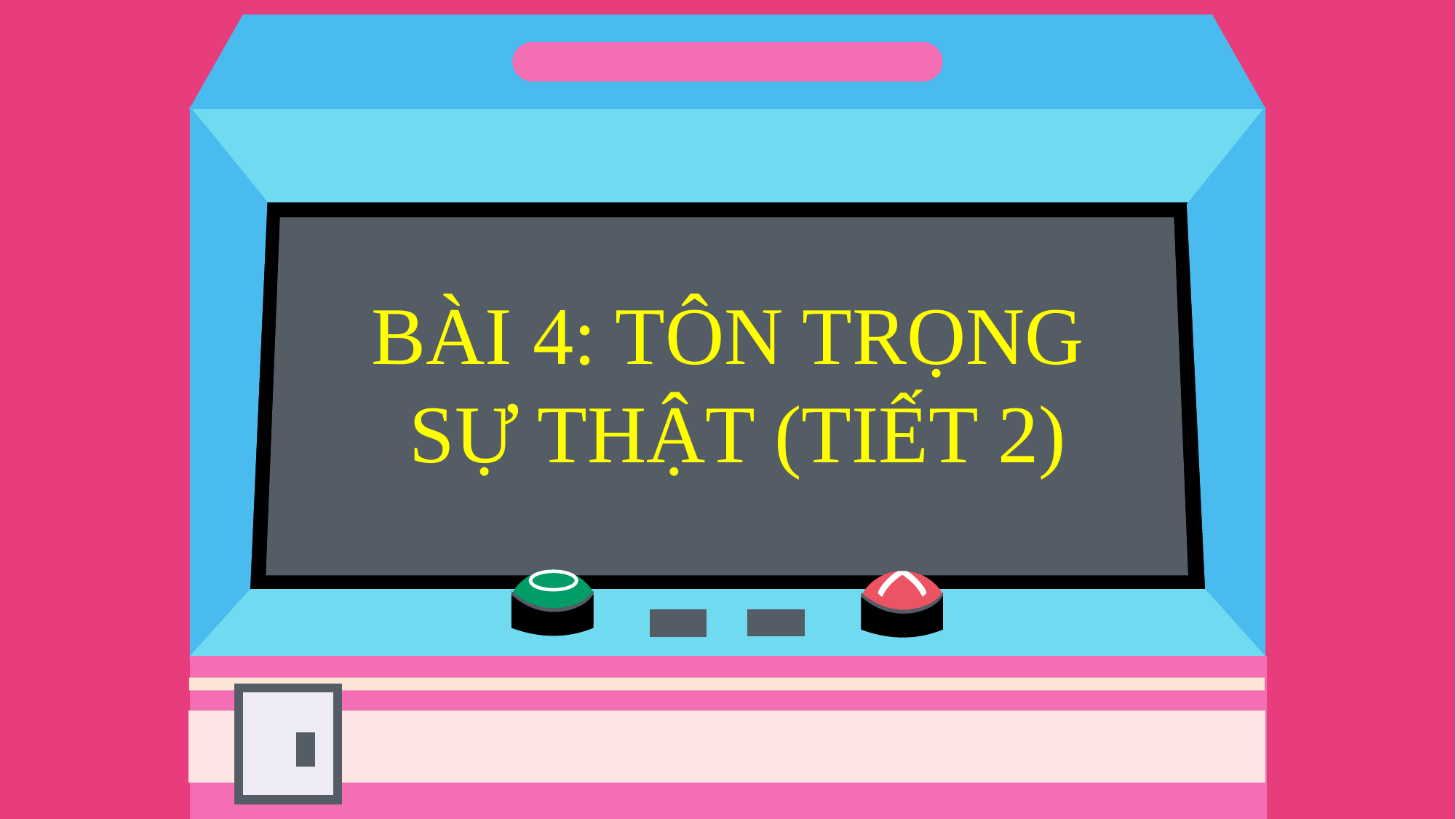

BÀI 4: TÔN TRỌNG
SỰ THẬT (TIẾT 2)